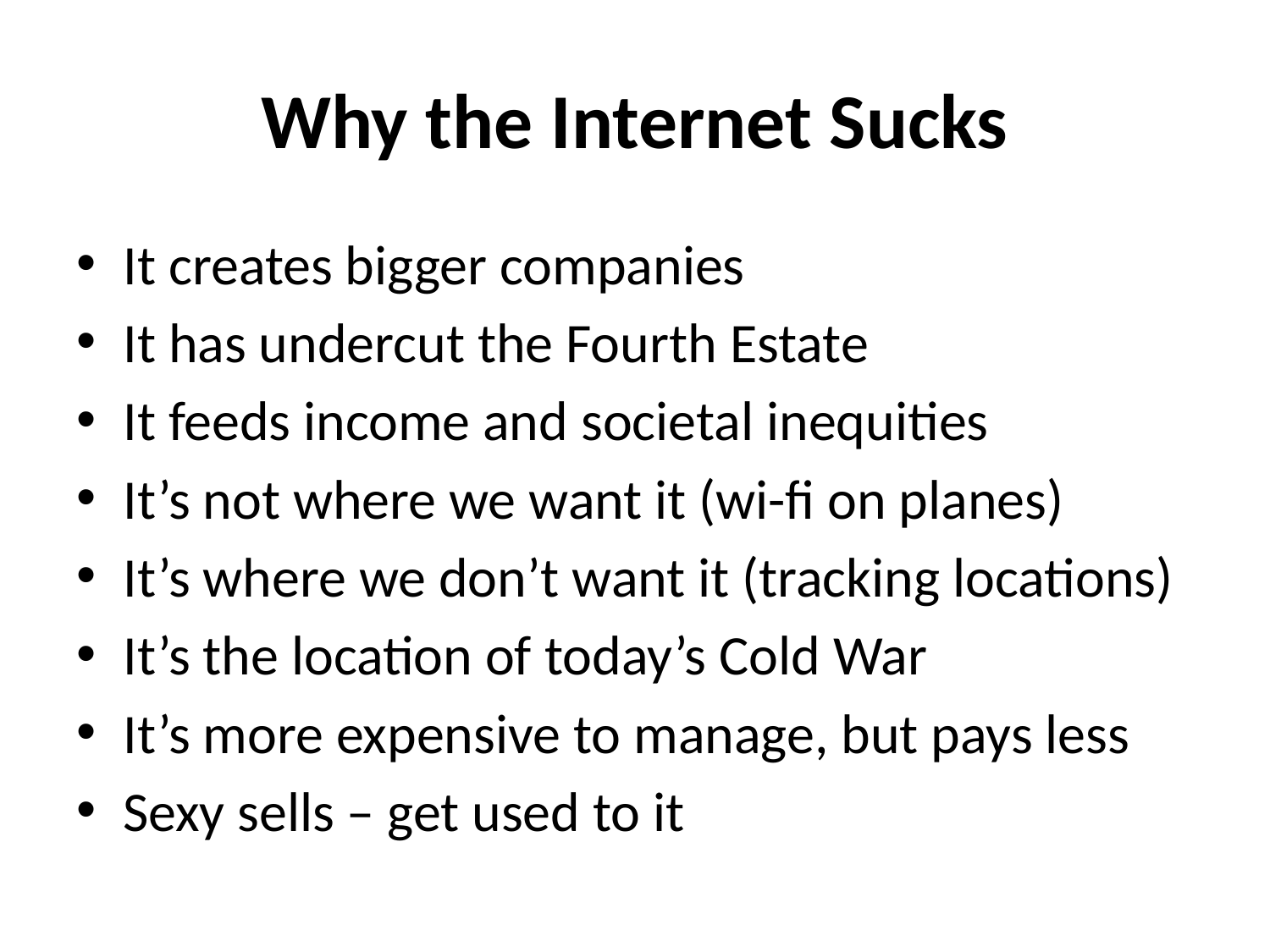

# Why the Internet Sucks
It creates bigger companies
It has undercut the Fourth Estate
It feeds income and societal inequities
It’s not where we want it (wi-fi on planes)
It’s where we don’t want it (tracking locations)
It’s the location of today’s Cold War
It’s more expensive to manage, but pays less
Sexy sells – get used to it